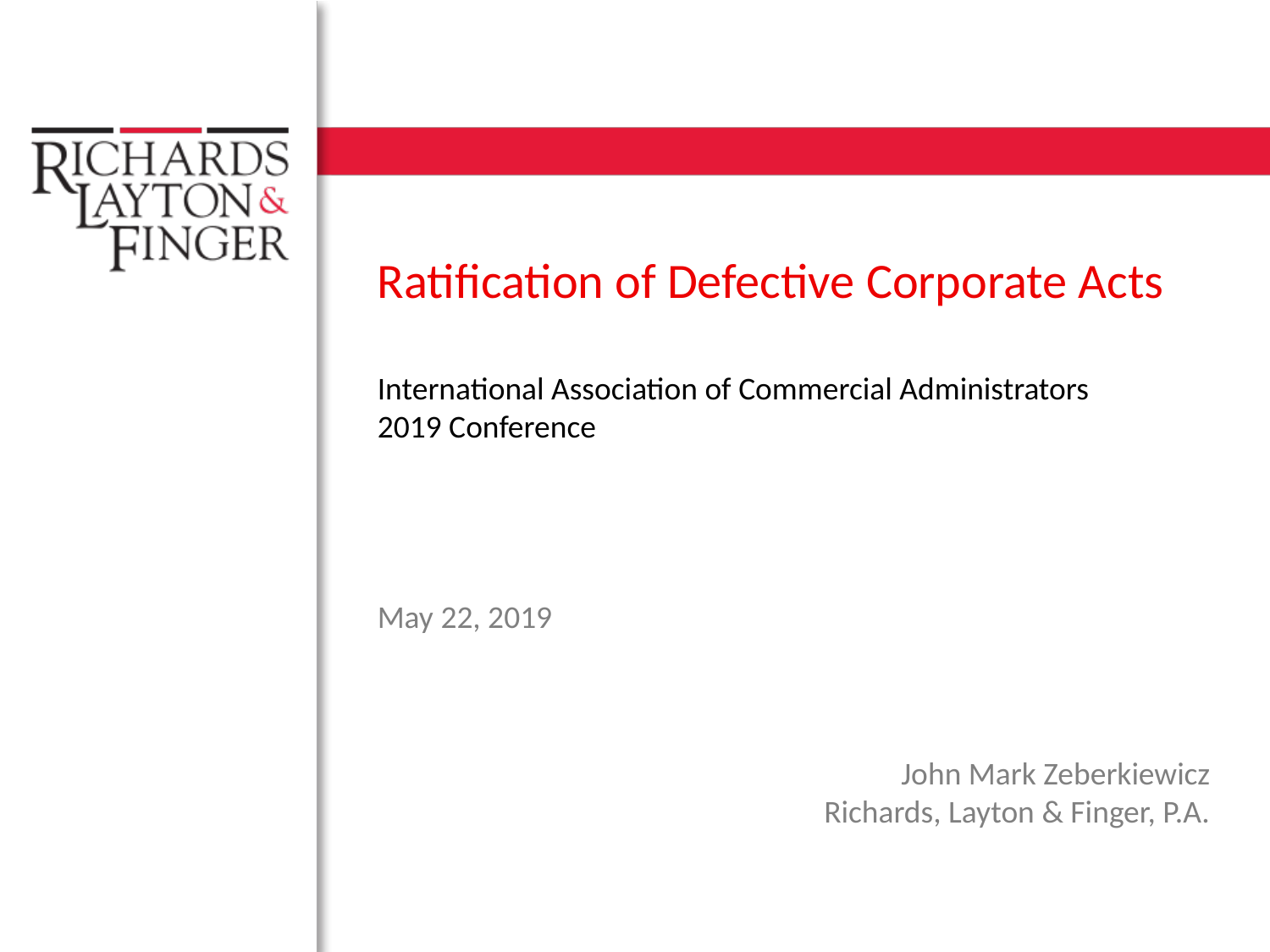

Ratification of Defective Corporate Acts
International Association of Commercial Administrators
2019 Conference

May 22, 2019

John Mark Zeberkiewicz
Richards, Layton & Finger, P.A.